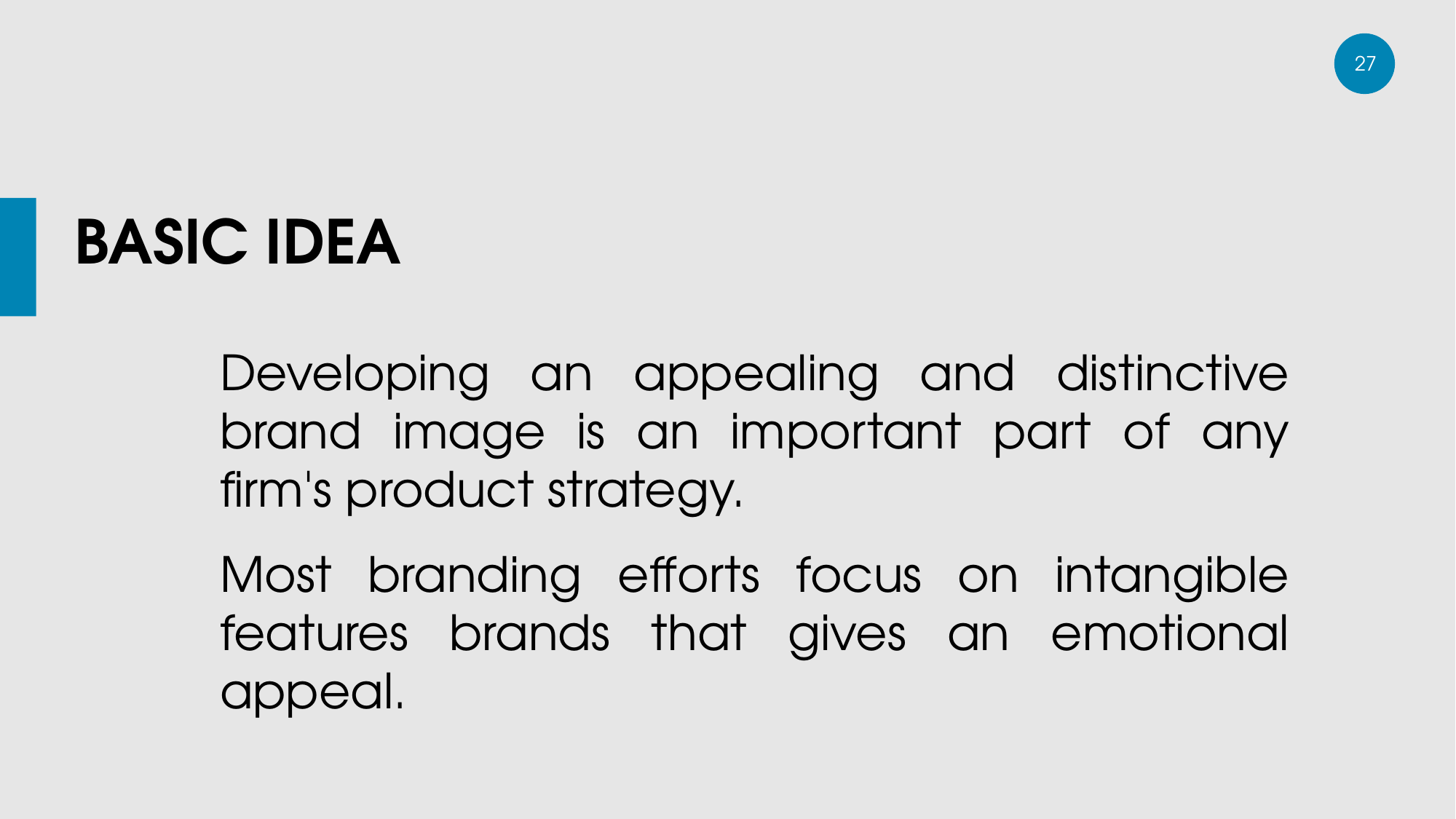

# BASIC IDEA
Developing an appealing and distinctive brand image is an important part of any firm's product strategy.
Most branding efforts focus on intangible features brands that gives an emotional appeal.